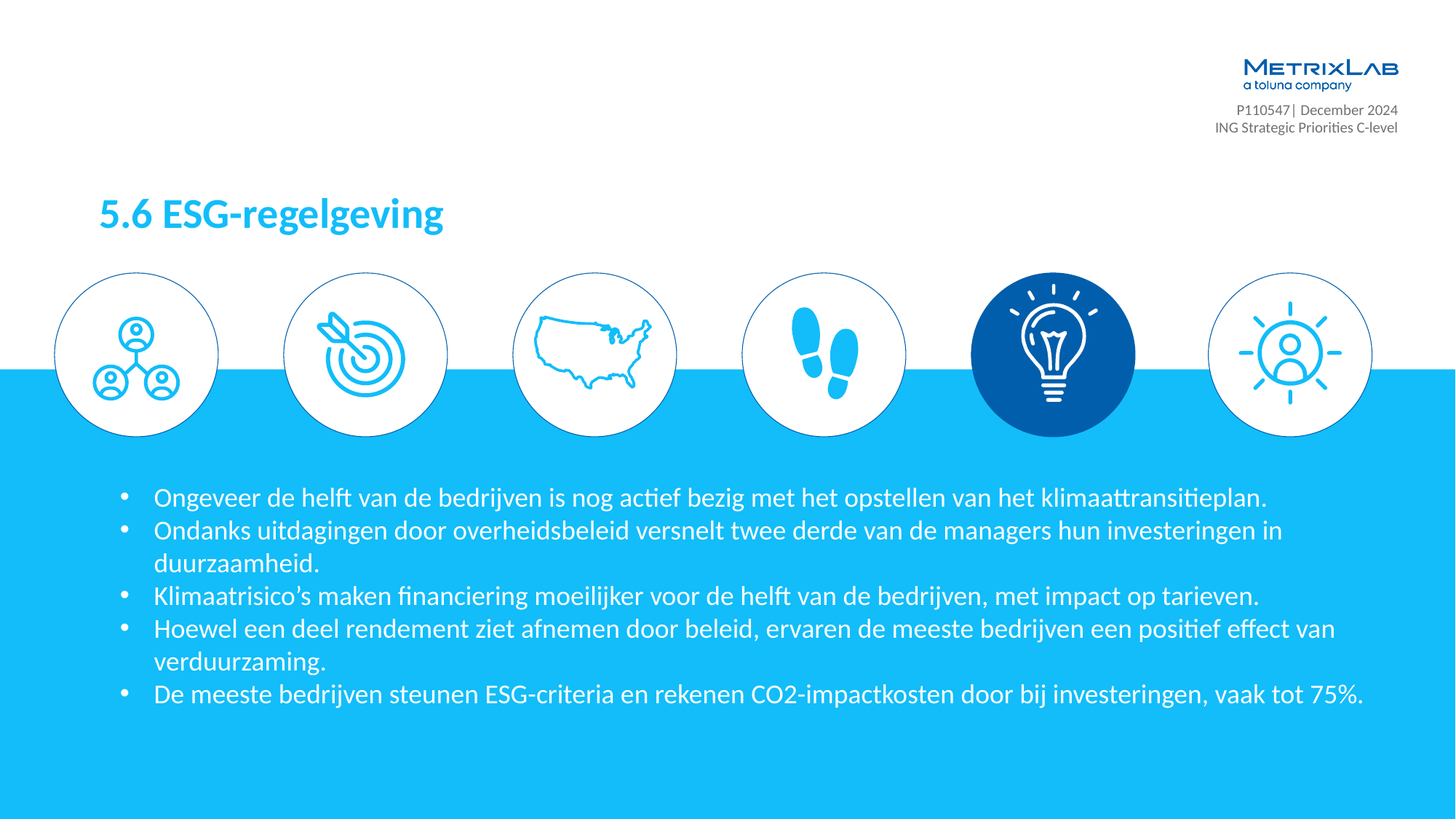

5.6 ESG-regelgeving

Ongeveer de helft van de bedrijven is nog actief bezig met het opstellen van het klimaattransitieplan.
Ondanks uitdagingen door overheidsbeleid versnelt twee derde van de managers hun investeringen in duurzaamheid.
Klimaatrisico’s maken financiering moeilijker voor de helft van de bedrijven, met impact op tarieven.
Hoewel een deel rendement ziet afnemen door beleid, ervaren de meeste bedrijven een positief effect van verduurzaming.
De meeste bedrijven steunen ESG-criteria en rekenen CO2-impactkosten door bij investeringen, vaak tot 75%.